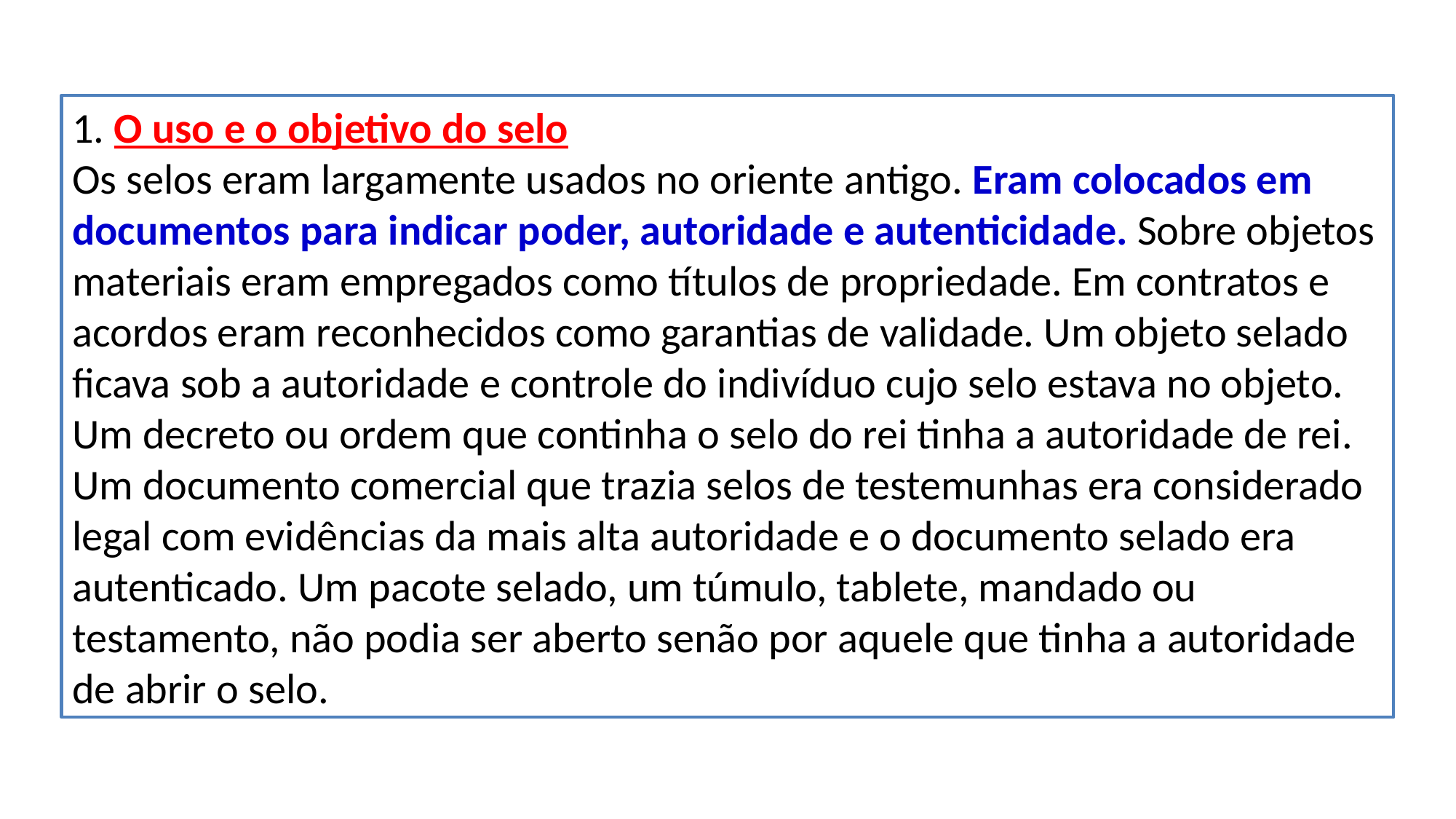

1. O uso e o objetivo do selo
Os selos eram largamente usados no oriente antigo. Eram colocados em documentos para indicar poder, autoridade e autenticidade. Sobre objetos materiais eram empregados como títulos de propriedade. Em contratos e acordos eram reconhecidos como garantias de validade. Um objeto selado ficava sob a autoridade e controle do indivíduo cujo selo estava no objeto. Um decreto ou ordem que continha o selo do rei tinha a autoridade de rei. Um documento comercial que trazia selos de testemunhas era considerado legal com evidências da mais alta autoridade e o documento selado era autenticado. Um pacote selado, um túmulo, tablete, mandado ou testamento, não podia ser aberto senão por aquele que tinha a autoridade de abrir o selo.